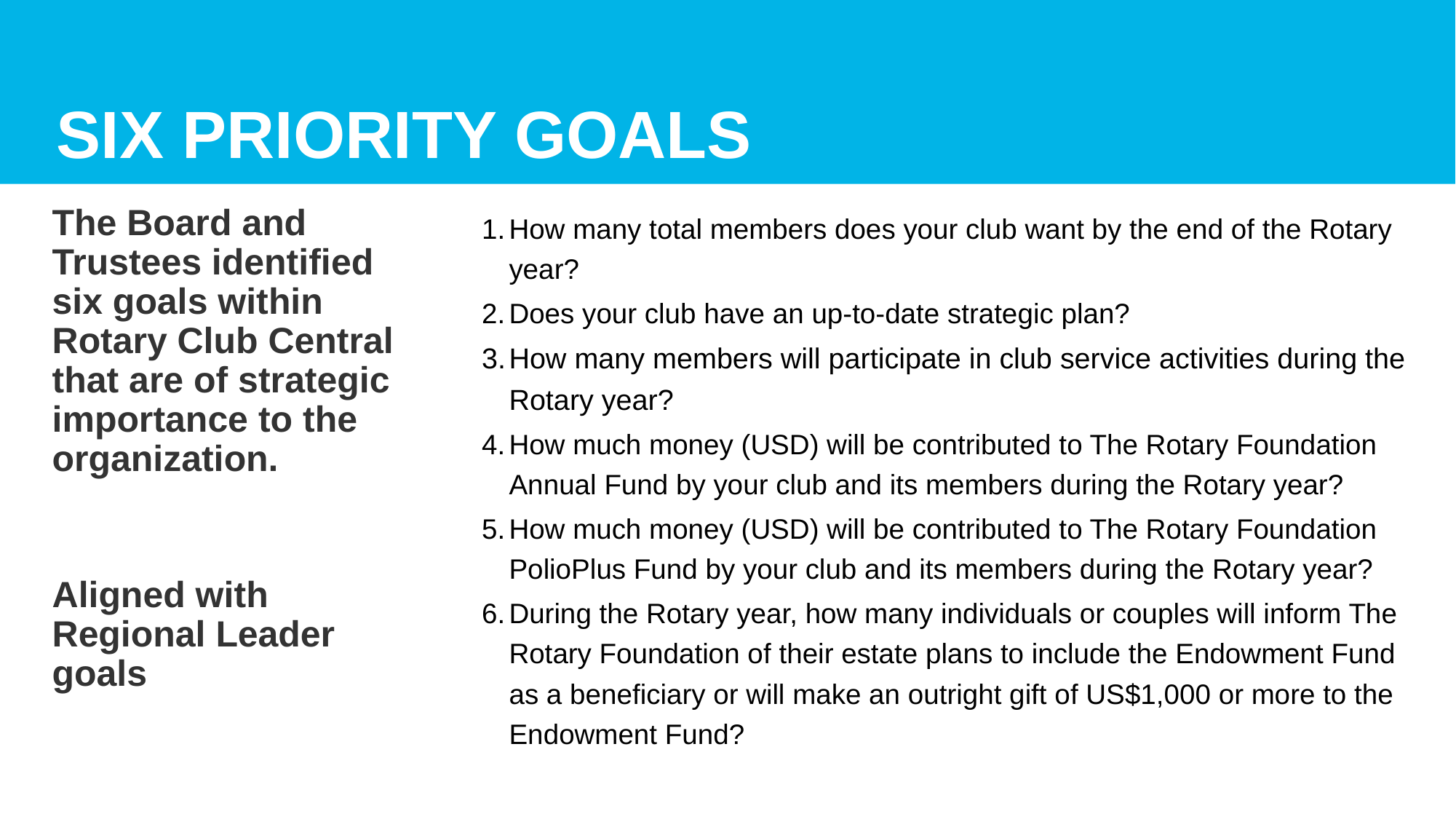

# Six priority goals
The Board and Trustees identified six goals within Rotary Club Central that are of strategic importance to the organization.
Aligned with Regional Leader goals
How many total members does your club want by the end of the Rotary year?
Does your club have an up-to-date strategic plan?
How many members will participate in club service activities during the Rotary year?
How much money (USD) will be contributed to The Rotary Foundation Annual Fund by your club and its members during the Rotary year?
How much money (USD) will be contributed to The Rotary Foundation PolioPlus Fund by your club and its members during the Rotary year?
During the Rotary year, how many individuals or couples will inform The Rotary Foundation of their estate plans to include the Endowment Fund as a beneficiary or will make an outright gift of US$1,000 or more to the Endowment Fund?